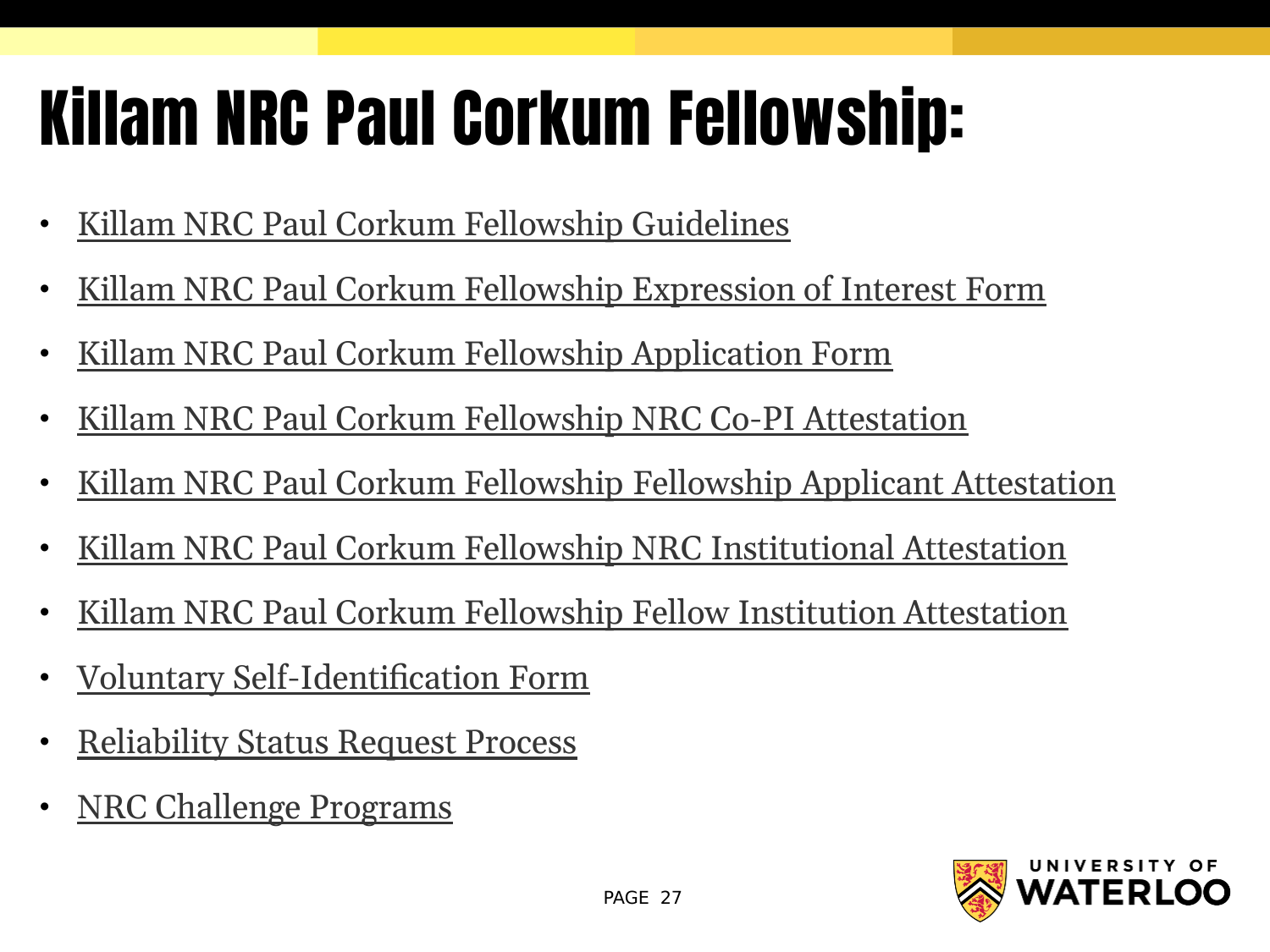

# Killam NRC Paul Corkum Fellowship:
Killam NRC Paul Corkum Fellowship Guidelines
Killam NRC Paul Corkum Fellowship Expression of Interest Form
Killam NRC Paul Corkum Fellowship Application Form
Killam NRC Paul Corkum Fellowship NRC Co-PI Attestation
Killam NRC Paul Corkum Fellowship Fellowship Applicant Attestation
Killam NRC Paul Corkum Fellowship NRC Institutional Attestation
Killam NRC Paul Corkum Fellowship Fellow Institution Attestation
Voluntary Self-Identification Form
Reliability Status Request Process
NRC Challenge Programs

PAGE  27